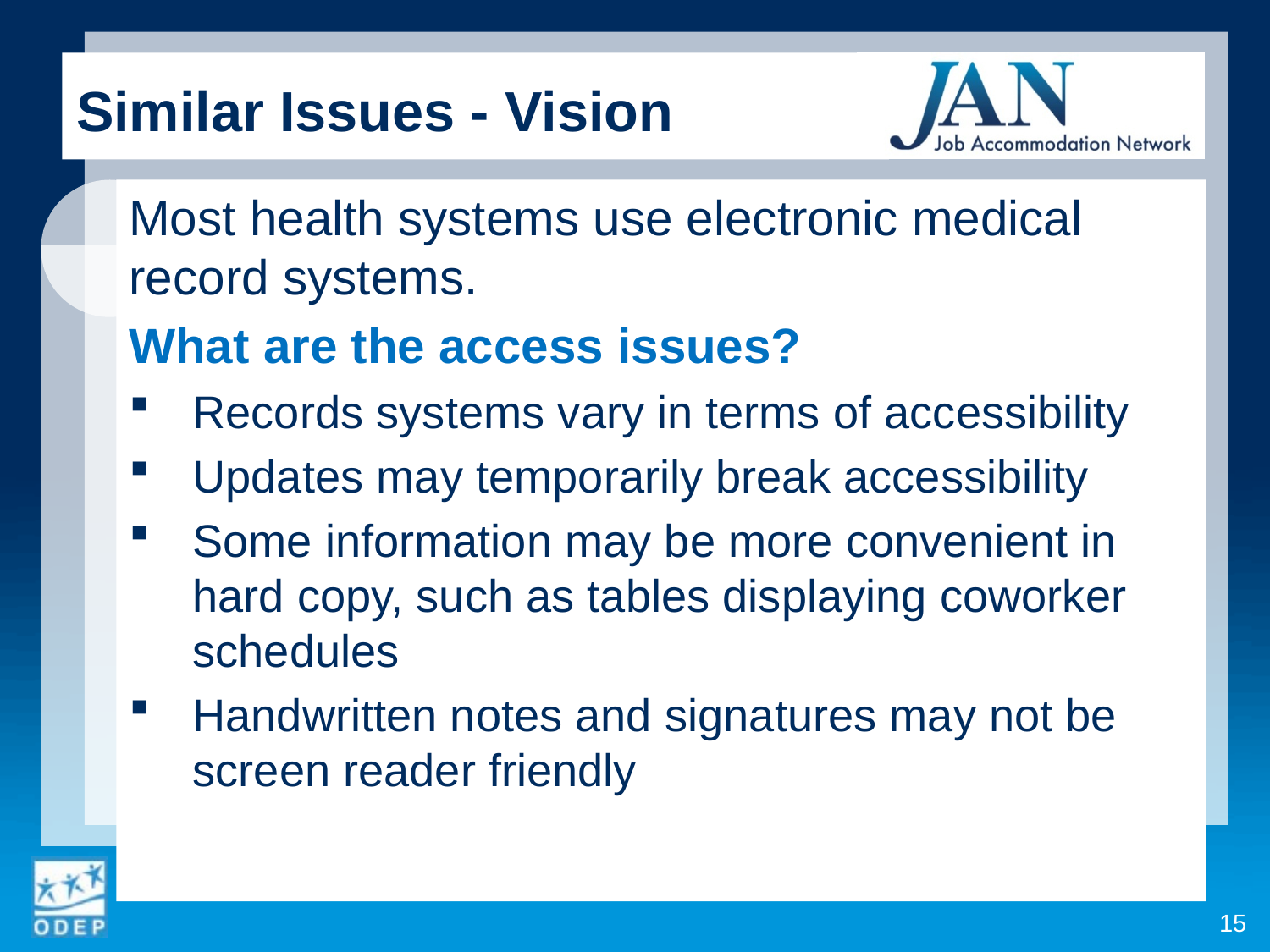

Similar Issues - Vision
Most health systems use electronic medical record systems.
What are the access issues?
Records systems vary in terms of accessibility
Updates may temporarily break accessibility
Some information may be more convenient in hard copy, such as tables displaying coworker schedules
Handwritten notes and signatures may not be screen reader friendly

15